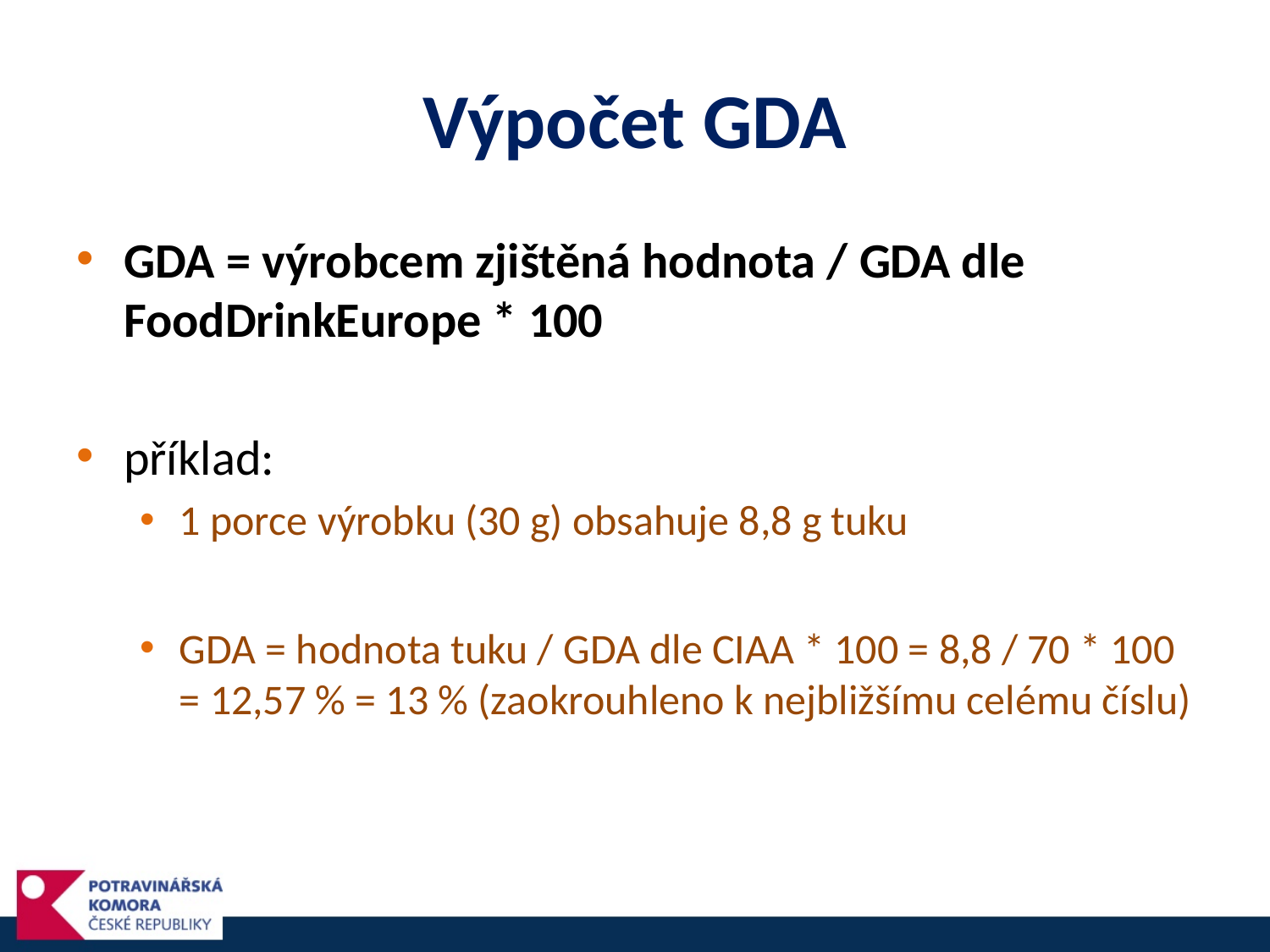

# Výpočet GDA
GDA = výrobcem zjištěná hodnota / GDA dle FoodDrinkEurope * 100

příklad:
1 porce výrobku (30 g) obsahuje 8,8 g tuku

GDA = hodnota tuku / GDA dle CIAA * 100 = 8,8 / 70 * 100 = 12,57 % = 13 % (zaokrouhleno k nejbližšímu celému číslu)